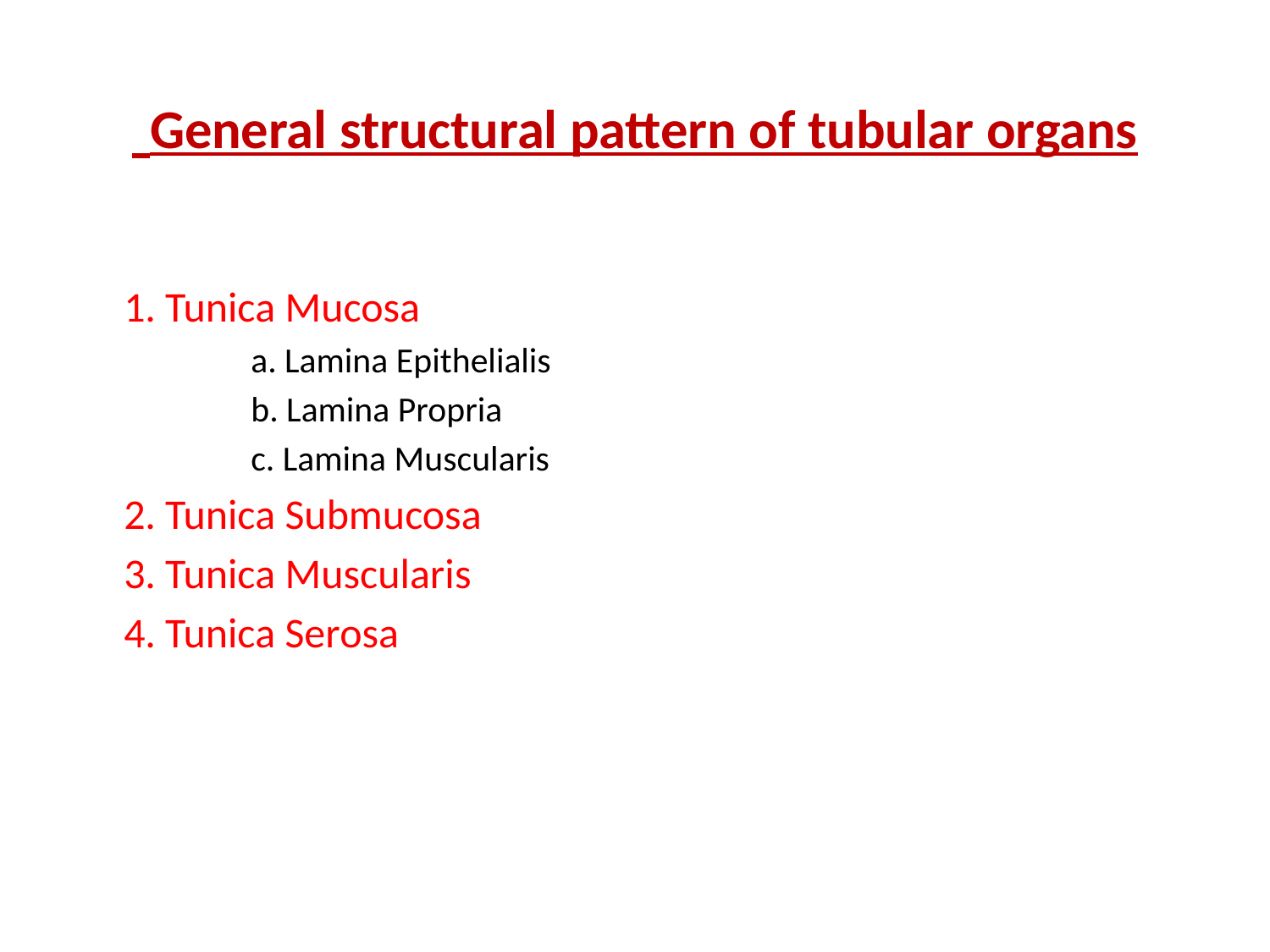

# General structural pattern of tubular organs

	1. Tunica Mucosa
		a. Lamina Epithelialis
		b. Lamina Propria
		c. Lamina Muscularis
     2. Tunica Submucosa
	3. Tunica Muscularis
	4. Tunica Serosa